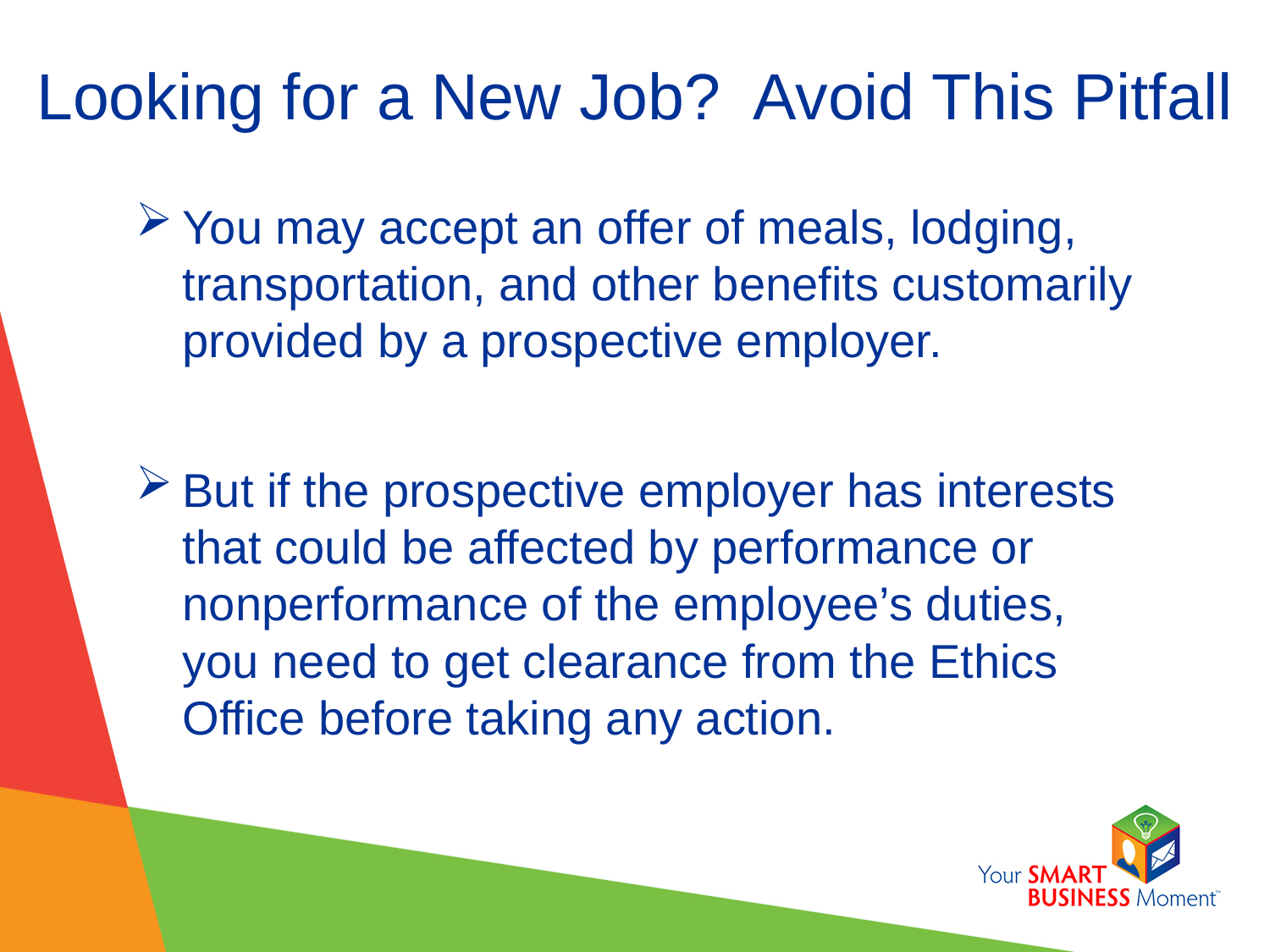

# Looking for a New Job?  Avoid This Pitfall
You may accept an offer of meals, lodging, transportation, and other benefits customarily provided by a prospective employer.

But if the prospective employer has interests that could be affected by performance or nonperformance of the employee’s duties, you need to get clearance from the Ethics Office before taking any action.